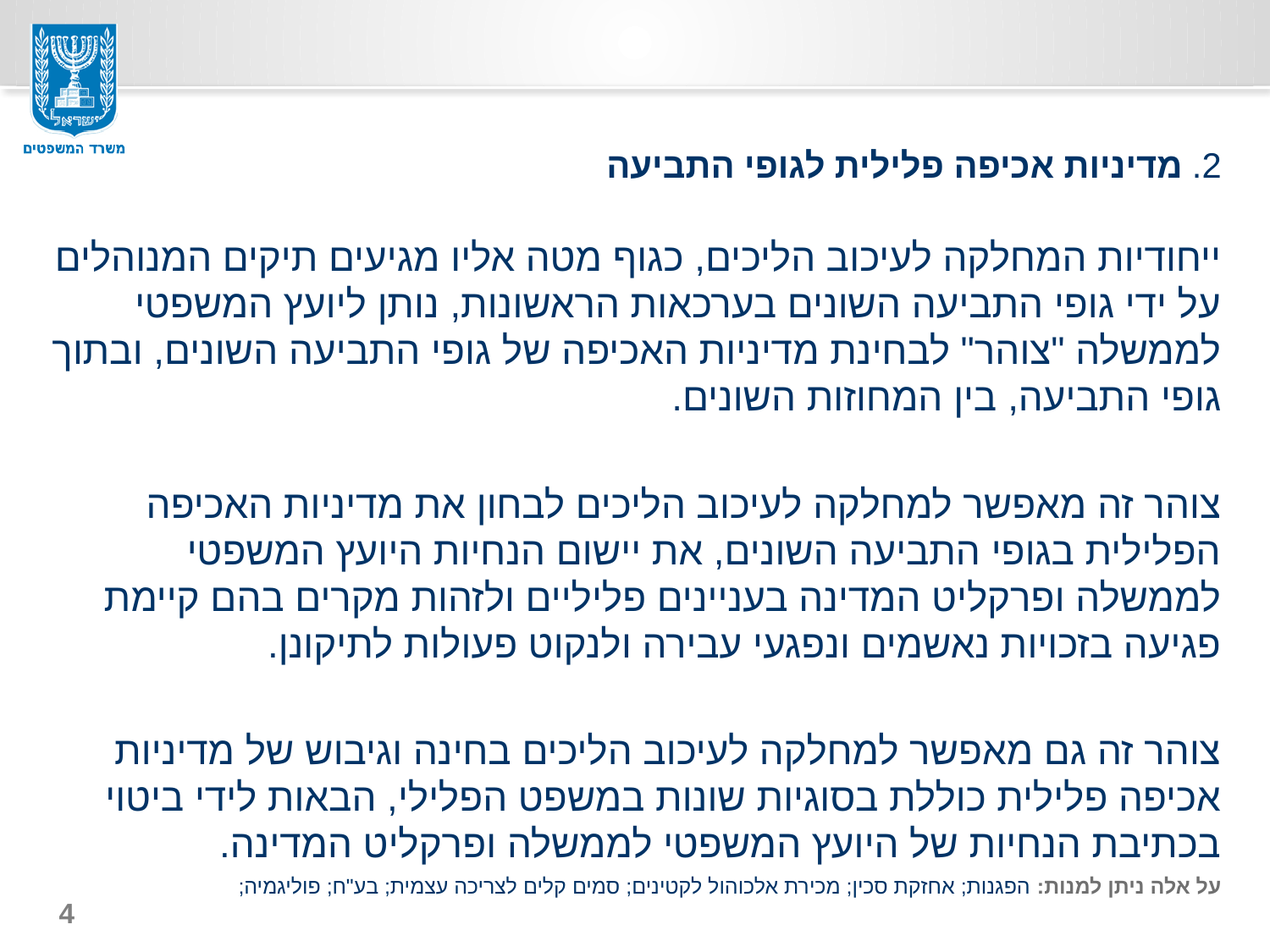

#
2. מדיניות אכיפה פלילית לגופי התביעה

ייחודיות המחלקה לעיכוב הליכים, כגוף מטה אליו מגיעים תיקים המנוהלים על ידי גופי התביעה השונים בערכאות הראשונות, נותן ליועץ המשפטי לממשלה "צוהר" לבחינת מדיניות האכיפה של גופי התביעה השונים, ובתוך גופי התביעה, בין המחוזות השונים.

צוהר זה מאפשר למחלקה לעיכוב הליכים לבחון את מדיניות האכיפה הפלילית בגופי התביעה השונים, את יישום הנחיות היועץ המשפטי לממשלה ופרקליט המדינה בעניינים פליליים ולזהות מקרים בהם קיימת פגיעה בזכויות נאשמים ונפגעי עבירה ולנקוט פעולות לתיקונן.

צוהר זה גם מאפשר למחלקה לעיכוב הליכים בחינה וגיבוש של מדיניות אכיפה פלילית כוללת בסוגיות שונות במשפט הפלילי, הבאות לידי ביטוי בכתיבת הנחיות של היועץ המשפטי לממשלה ופרקליט המדינה.
על אלה ניתן למנות: הפגנות; אחזקת סכין; מכירת אלכוהול לקטינים; סמים קלים לצריכה עצמית; בע"ח; פוליגמיה;